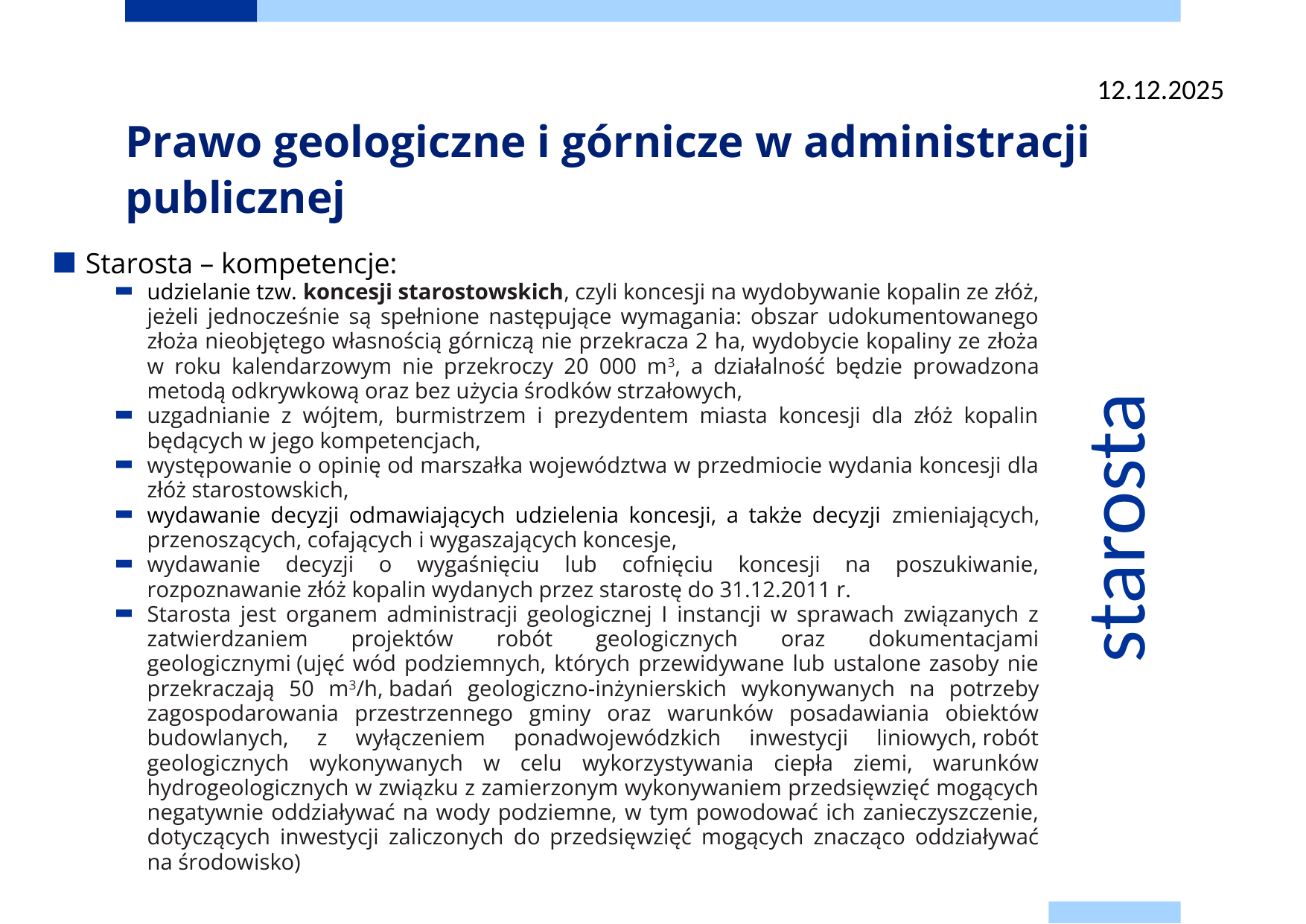

12.12.2025
# Prawo geologiczne i górnicze w administracji publicznej
Starosta – kompetencje:
udzielanie tzw. koncesji starostowskich, czyli koncesji na wydobywanie kopalin ze złóż, jeżeli jednocześnie są spełnione następujące wymagania: obszar udokumentowanego złoża nieobjętego własnością górniczą nie przekracza 2 ha, wydobycie kopaliny ze złoża w roku kalendarzowym nie przekroczy 20 000 m3, a działalność będzie prowadzona metodą odkrywkową oraz bez użycia środków strzałowych,
uzgadnianie z wójtem, burmistrzem i prezydentem miasta koncesji dla złóż kopalin będących w jego kompetencjach,
występowanie o opinię od marszałka województwa w przedmiocie wydania koncesji dla złóż starostowskich,
wydawanie decyzji odmawiających udzielenia koncesji, a także decyzji zmieniających, przenoszących, cofających i wygaszających koncesje,
wydawanie decyzji o wygaśnięciu lub cofnięciu koncesji na poszukiwanie, rozpoznawanie złóż kopalin wydanych przez starostę do 31.12.2011 r.
Starosta jest organem administracji geologicznej I instancji w sprawach związanych z zatwierdzaniem projektów robót geologicznych oraz dokumentacjami geologicznymi (ujęć wód podziemnych, których przewidywane lub ustalone zasoby nie przekraczają 50 m3/h, badań geologiczno-inżynierskich wykonywanych na potrzeby zagospodarowania przestrzennego gminy oraz warunków posadawiania obiektów budowlanych, z wyłączeniem ponadwojewódzkich inwestycji liniowych, robót geologicznych wykonywanych w celu wykorzystywania ciepła ziemi, warunków hydrogeologicznych w związku z zamierzonym wykonywaniem przedsięwzięć mogących negatywnie oddziaływać na wody podziemne, w tym powodować ich zanieczyszczenie, dotyczących inwestycji zaliczonych do przedsięwzięć mogących znacząco oddziaływać na środowisko)

starosta